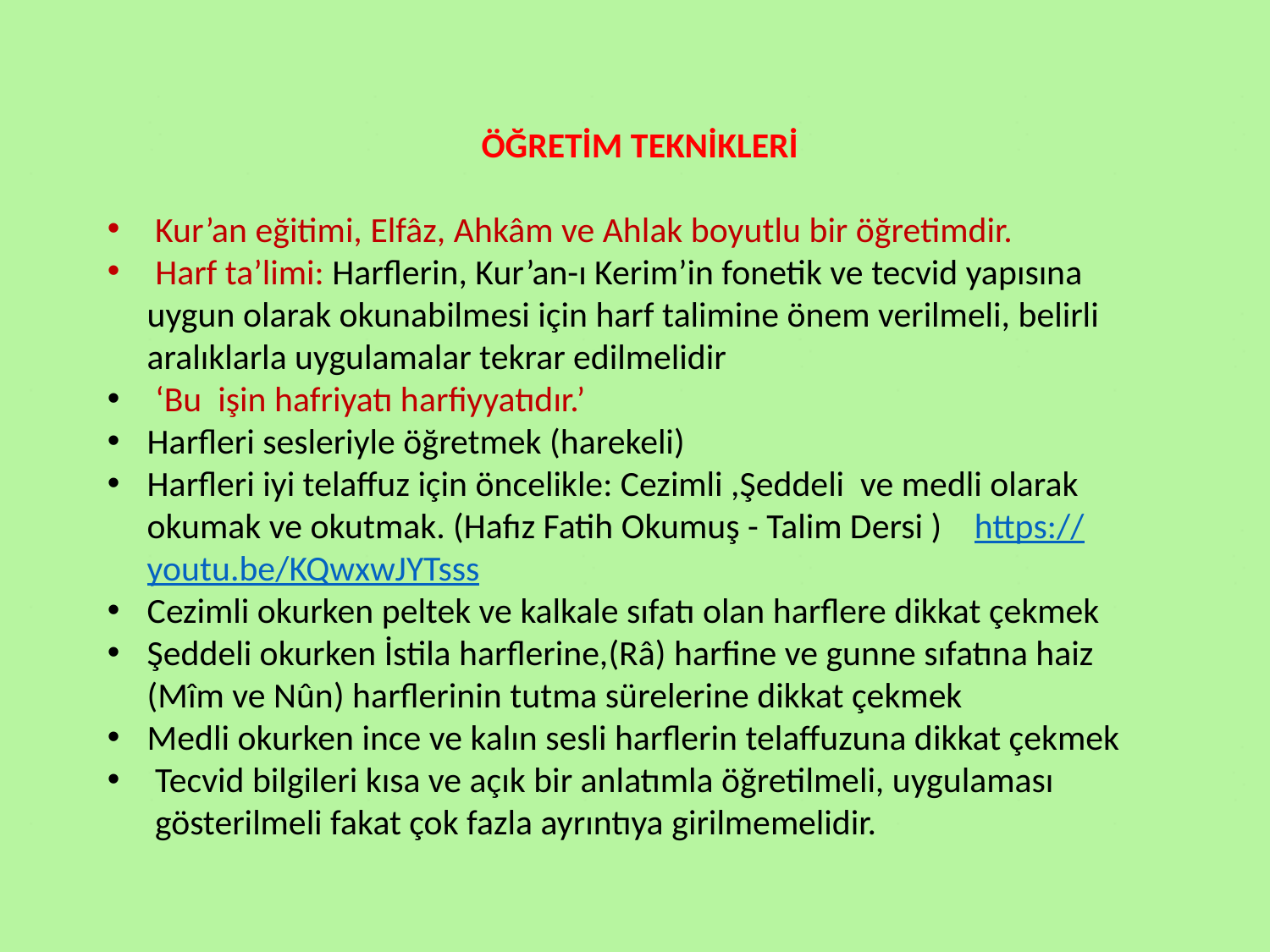

ÖĞRETİM TEKNİKLERİ

Kur’an eğitimi, Elfâz, Ahkâm ve Ahlak boyutlu bir öğretimdir.
 Harf ta’limi: Harflerin, Kur’an-ı Kerim’in fonetik ve tecvid yapısına uygun olarak okunabilmesi için harf talimine önem verilmeli, belirli aralıklarla uygulamalar tekrar edilmelidir
 ‘Bu  işin hafriyatı harfiyyatıdır.’
Harfleri sesleriyle öğretmek (harekeli)
Harfleri iyi telaffuz için öncelikle: Cezimli ,Şeddeli  ve medli olarak okumak ve okutmak. (Hafız Fatih Okumuş - Talim Dersi )    https://youtu.be/KQwxwJYTsss
Cezimli okurken peltek ve kalkale sıfatı olan harflere dikkat çekmek
Şeddeli okurken İstila harflerine,(Râ) harfine ve gunne sıfatına haiz (Mîm ve Nûn) harflerinin tutma sürelerine dikkat çekmek
Medli okurken ince ve kalın sesli harflerin telaffuzuna dikkat çekmek
Tecvid bilgileri kısa ve açık bir anlatımla öğretilmeli, uygulaması gösterilmeli fakat çok fazla ayrıntıya girilmemelidir.